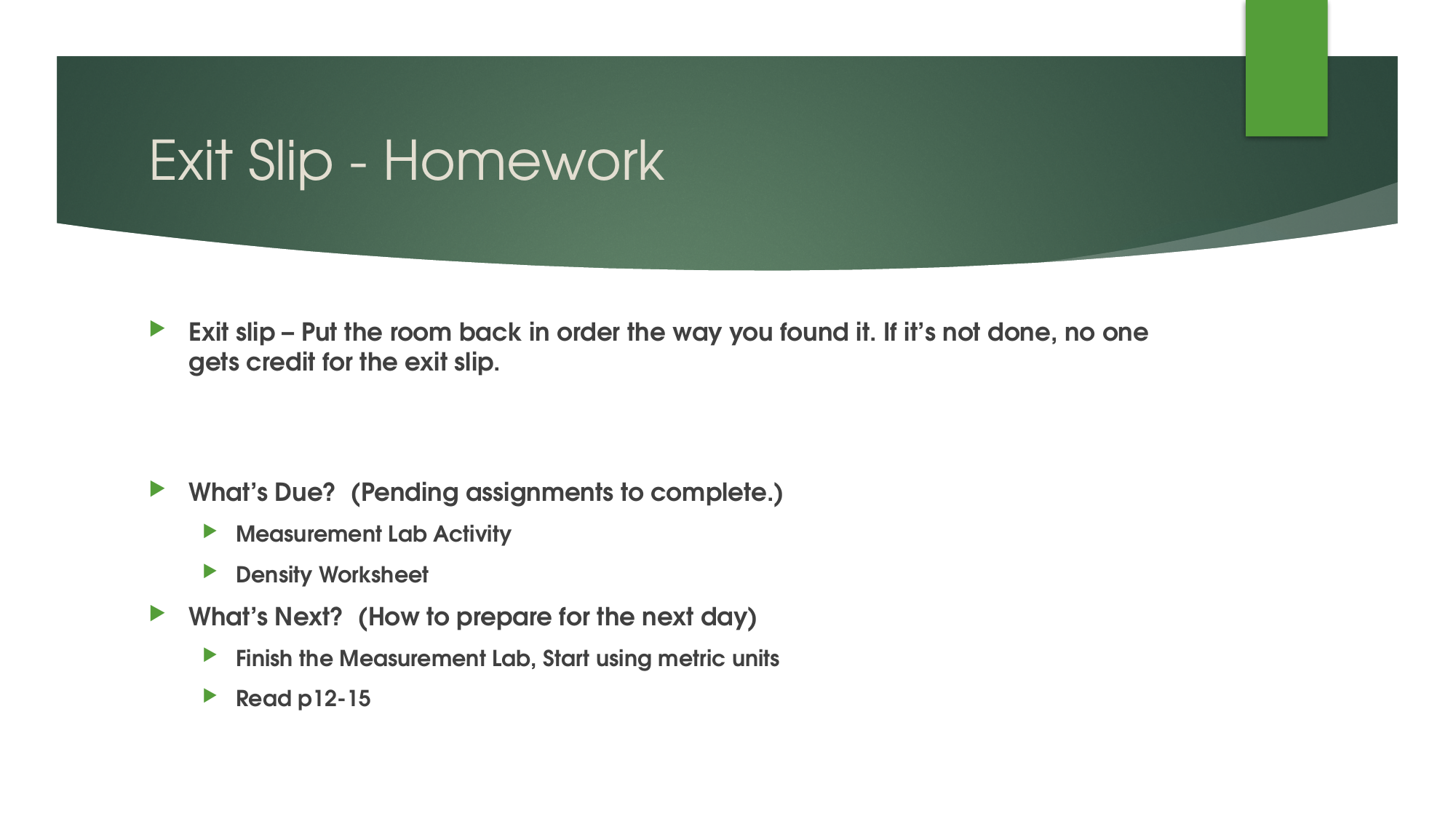

# Exit Slip - Homework
Exit slip – Put the room back in order the way you found it. If it’s not done, no one gets credit for the exit slip.

What’s Due?  (Pending assignments to complete.)
Measurement Lab Activity
Density Worksheet
What’s Next?  (How to prepare for the next day)
Finish the Measurement Lab, Start using metric units
Read p12-15